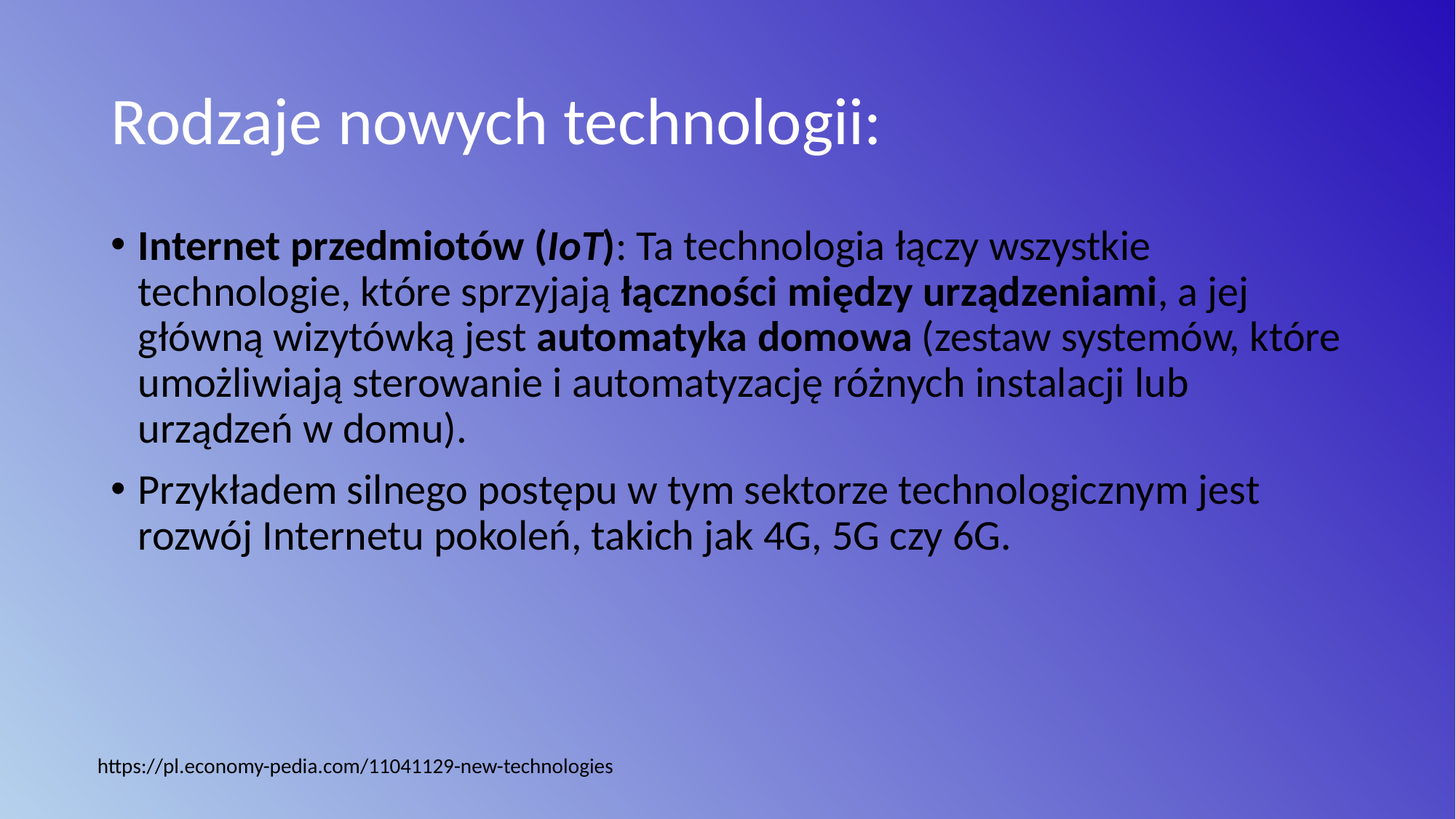

# Rodzaje nowych technologii:
Internet przedmiotów (IoT): Ta technologia łączy wszystkie technologie, które sprzyjają łączności między urządzeniami, a jej główną wizytówką jest automatyka domowa (zestaw systemów, które umożliwiają sterowanie i automatyzację różnych instalacji lub urządzeń w domu).
Przykładem silnego postępu w tym sektorze technologicznym jest rozwój Internetu pokoleń, takich jak 4G, 5G czy 6G.
https://pl.economy-pedia.com/11041129-new-technologies